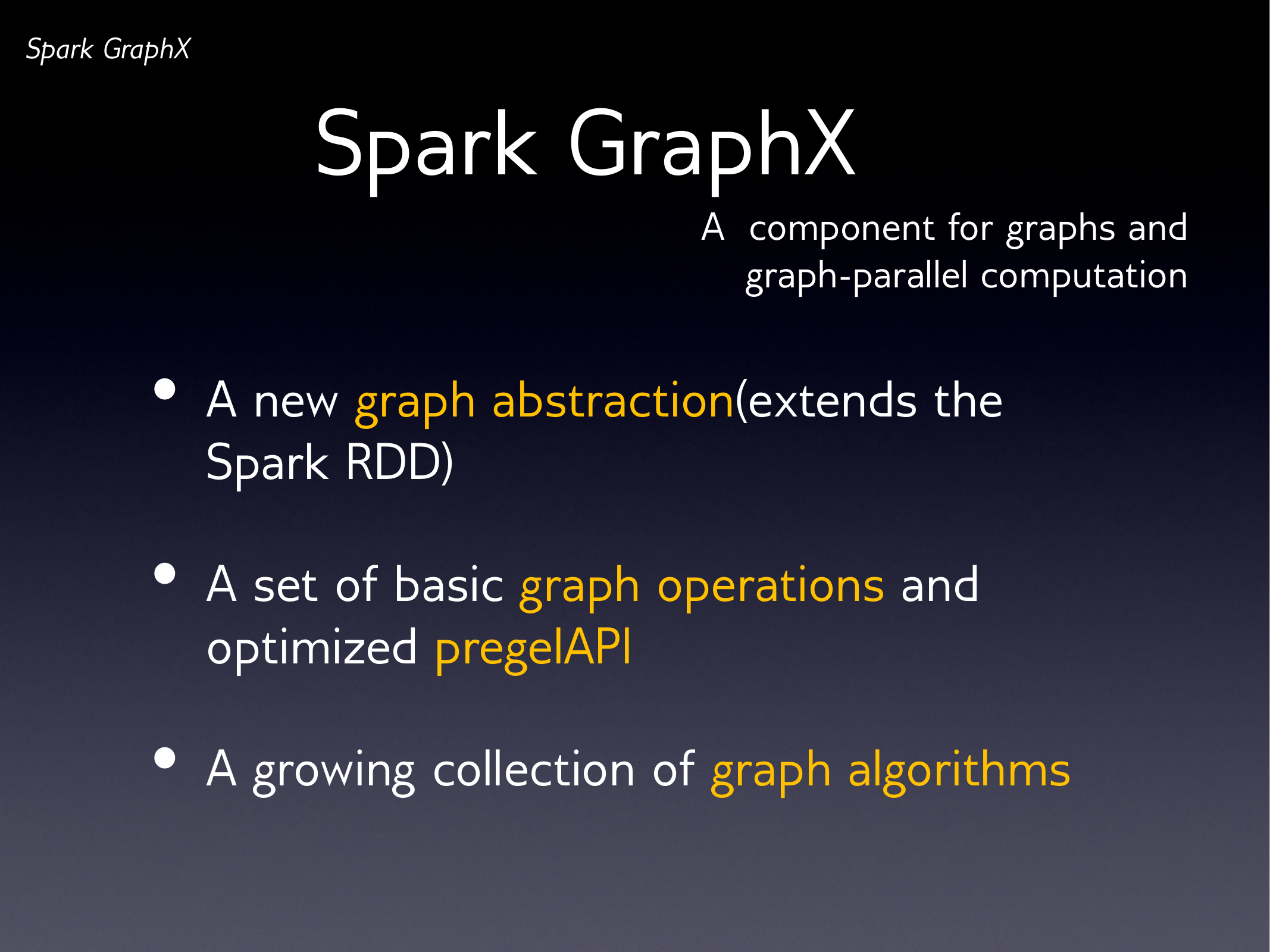

Spark GraphX
Spark GraphX
A  component for graphs and graph-parallel computation
A new graph abstraction(extends the Spark RDD)
A set of basic graph operations and optimized pregelAPI
A growing collection of graph algorithms